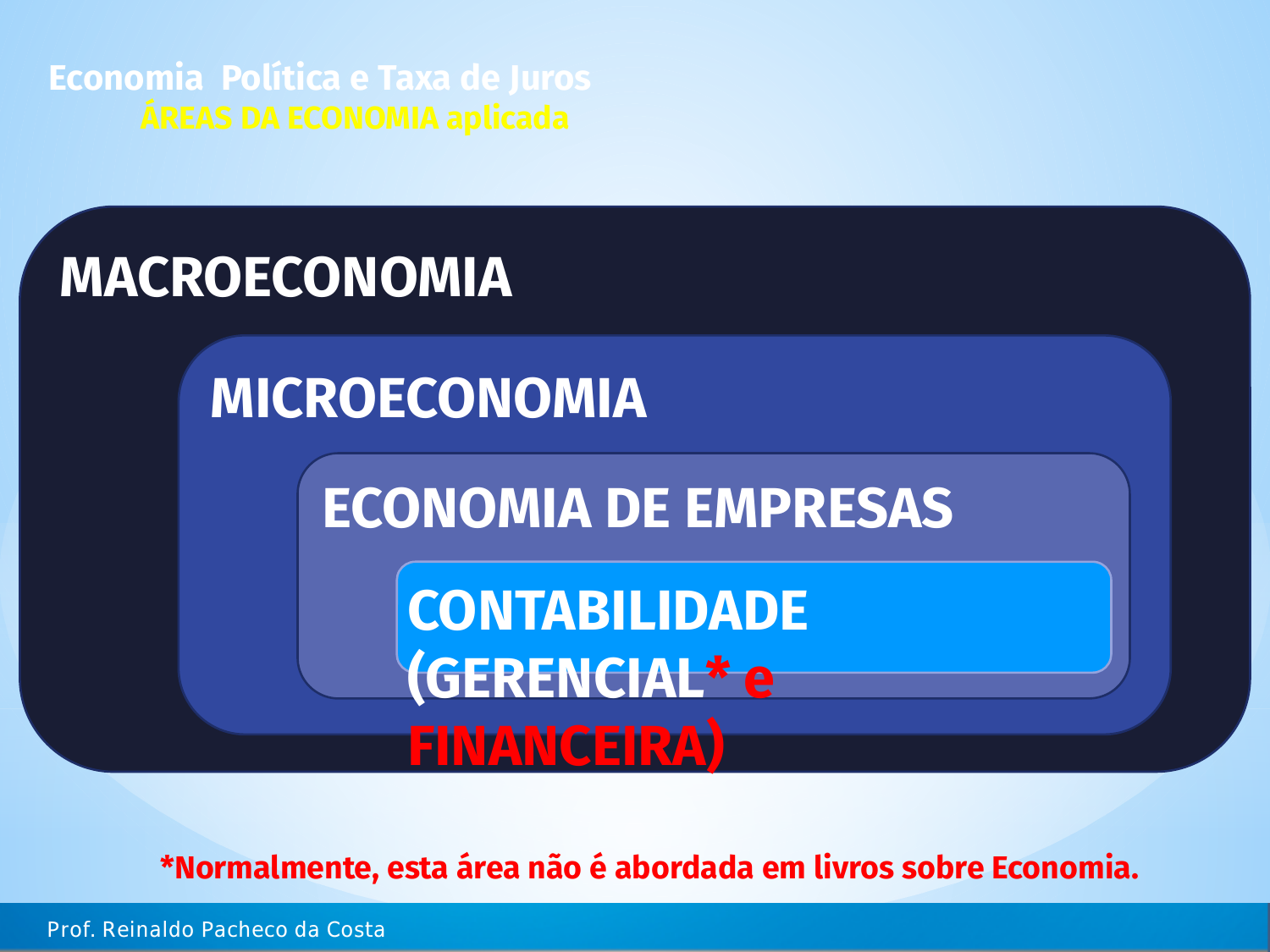

Economia  Política e Taxa de Juros
ÁREAS DA ECONOMIA aplicada
MACROECONOMIA
MICROECONOMIA
ECONOMIA DE EMPRESAS
CONTABILIDADE (GERENCIAL* e FINANCEIRA)
*Normalmente, esta área não é abordada em livros sobre Economia.